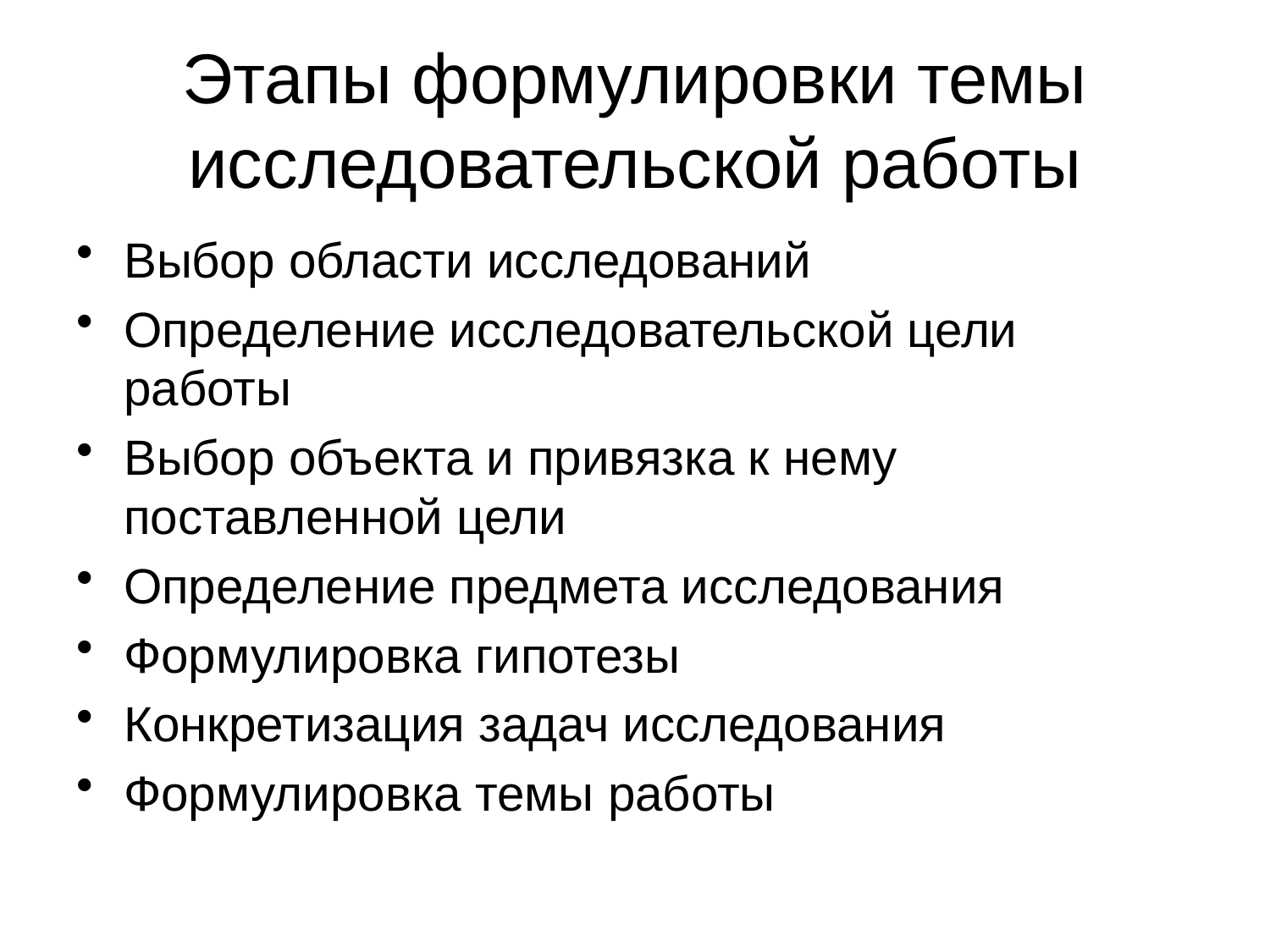

# Этапы формулировки темы исследовательской работы
Выбор области исследований
Определение исследовательской цели работы
Выбор объекта и привязка к нему поставленной цели
Определение предмета исследования
Формулировка гипотезы
Конкретизация задач исследования
Формулировка темы работы